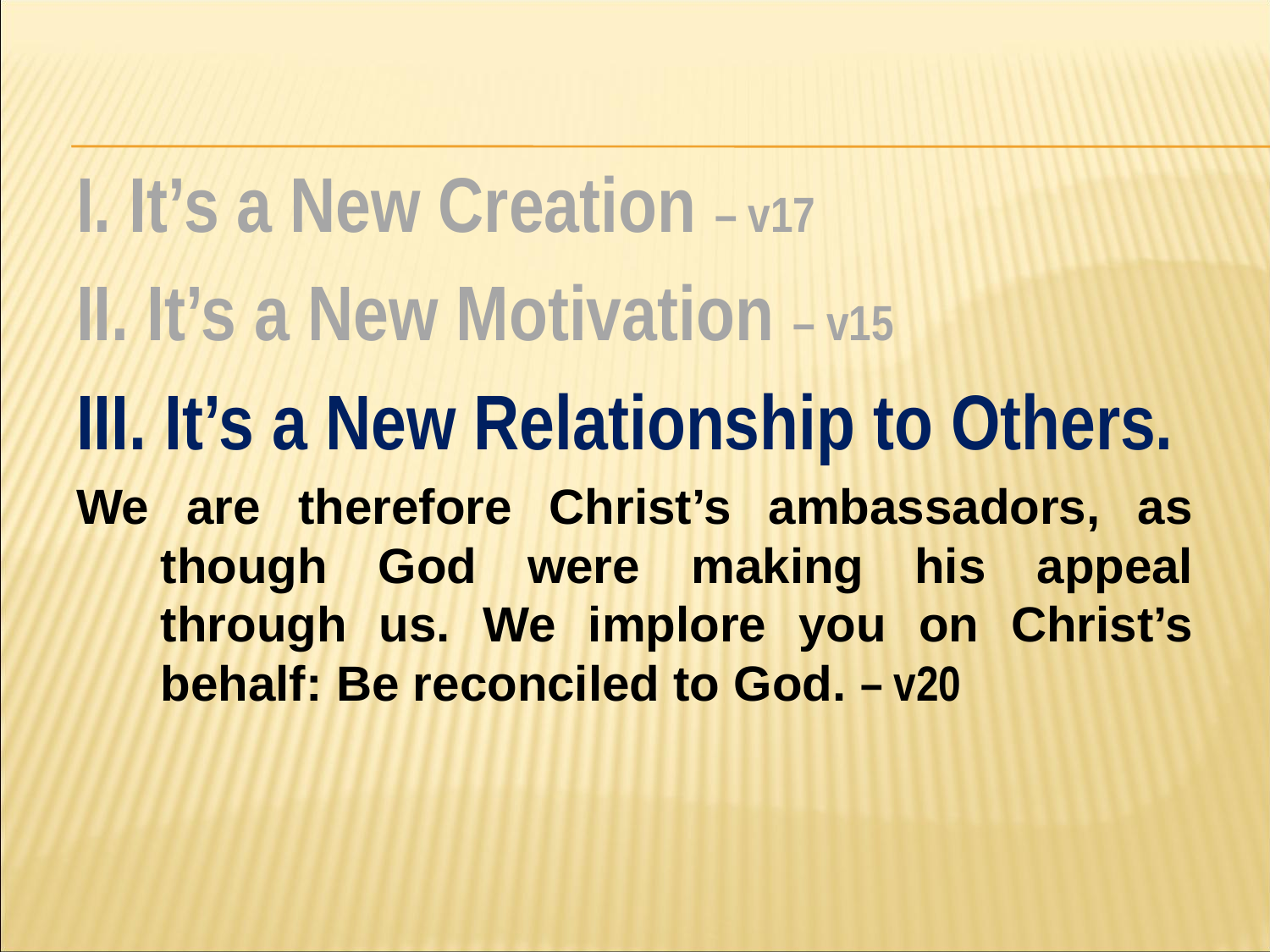

#
I. It’s a New Creation – v17
II. It’s a New Motivation – v15
III. It’s a New Relationship to Others.
We are therefore Christ’s ambassadors, as though God were making his appeal through us. We implore you on Christ’s behalf: Be reconciled to God. – v20